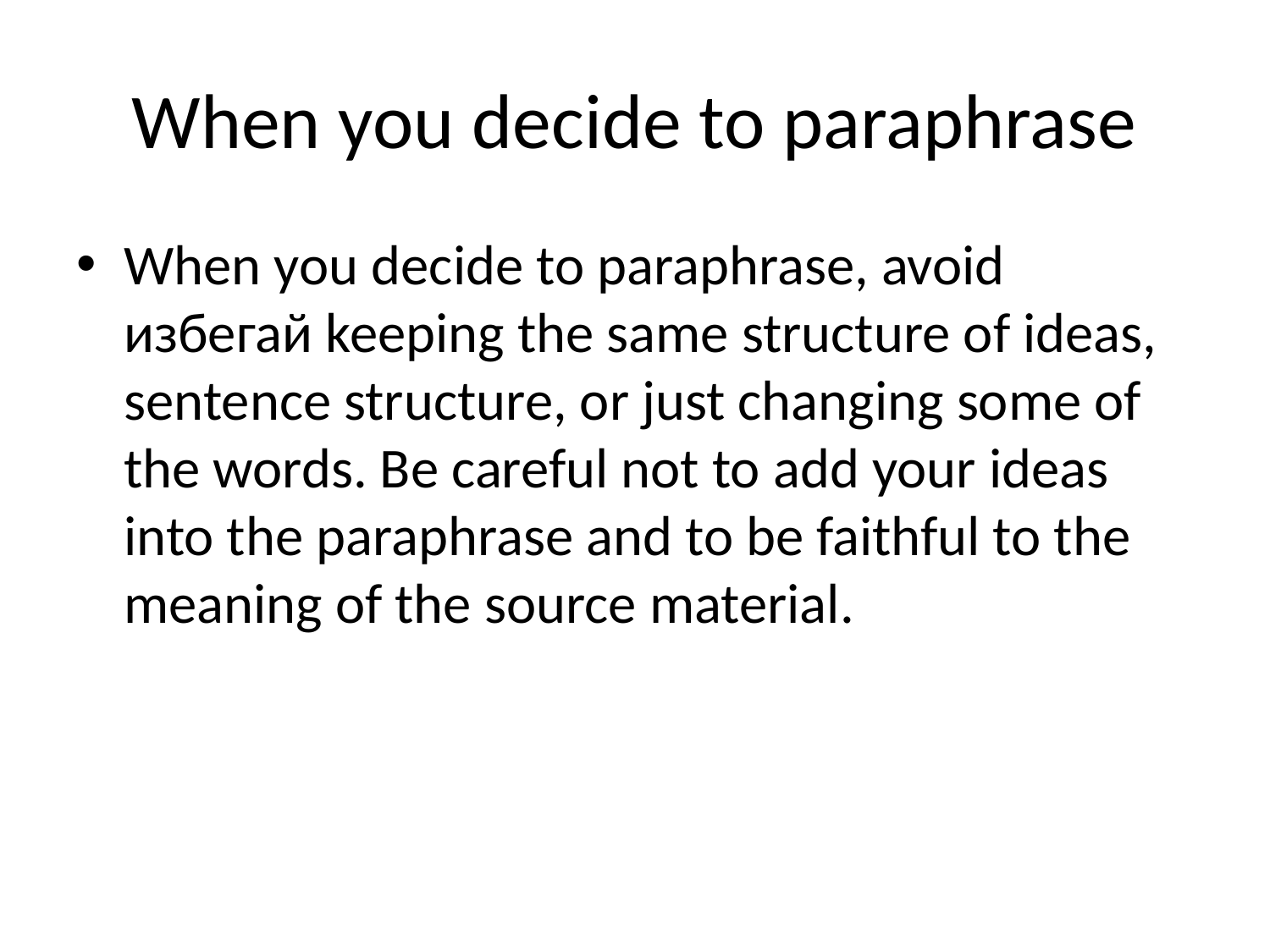

# When you decide to paraphrase
When you decide to paraphrase, avoid избегай keeping the same structure of ideas, sentence structure, or just changing some of the words. Be careful not to add your ideas into the paraphrase and to be faithful to the meaning of the source material.